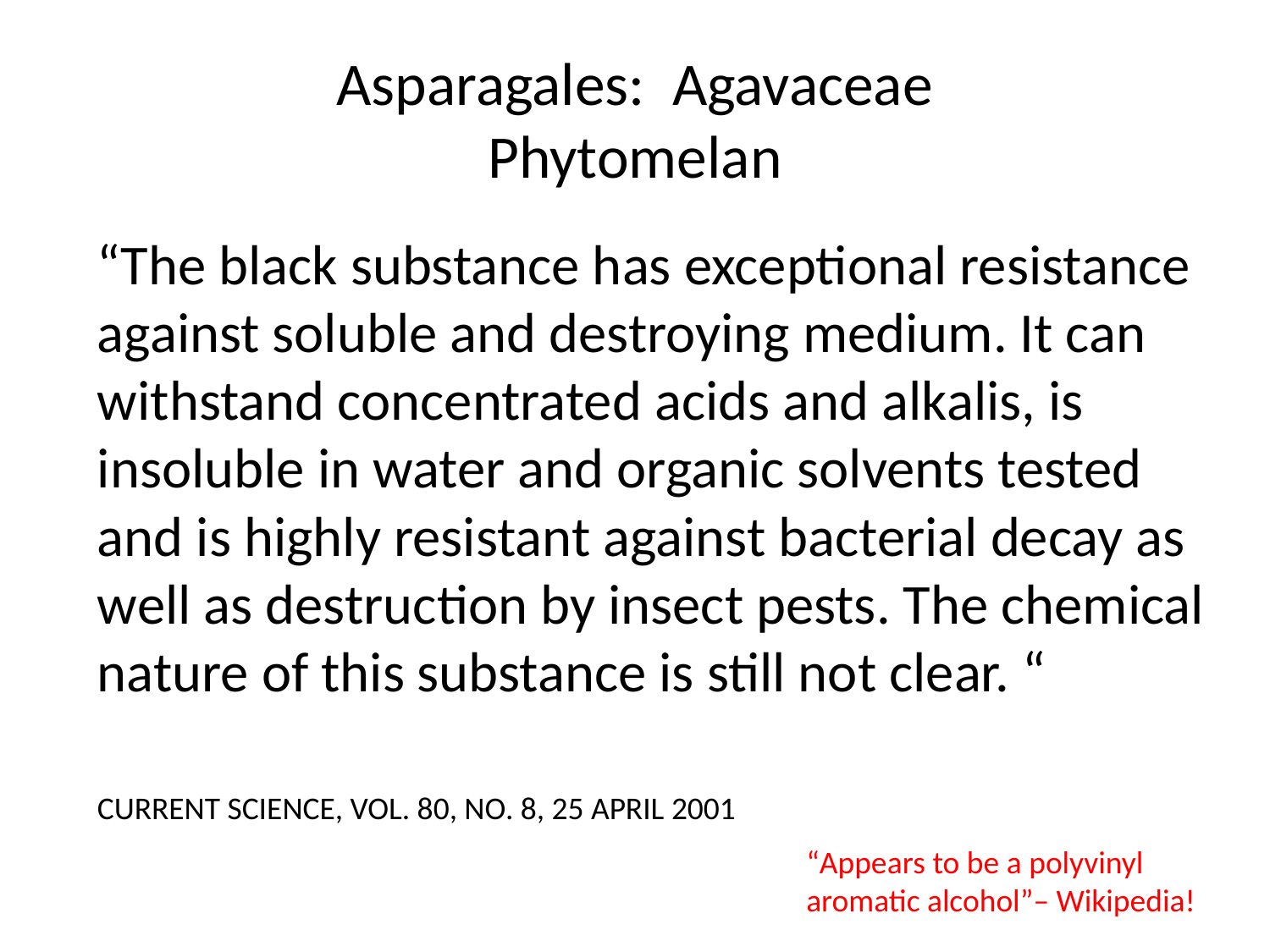

# Asparagales:  Agavaceae Phytomelan
“The black substance has exceptional resistance against soluble and destroying medium. It can withstand concentrated acids and alkalis, is insoluble in water and organic solvents tested and is highly resistant against bacterial decay as well as destruction by insect pests. The chemical nature of this substance is still not clear. “

CURRENT SCIENCE, VOL. 80, NO. 8, 25 APRIL 2001
“Appears to be a polyvinyl aromatic alcohol”– Wikipedia!